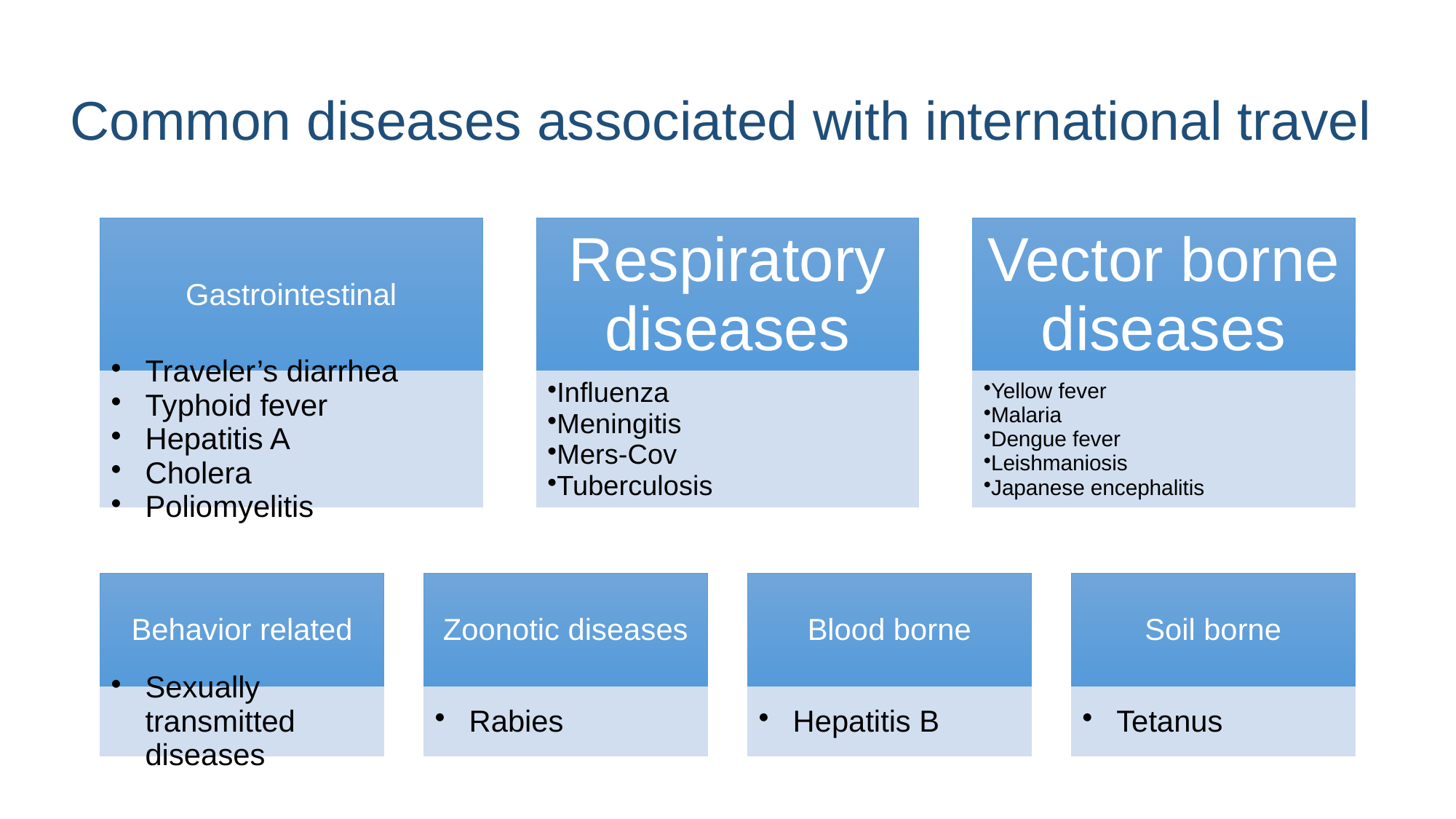

# Common diseases associated with international travel
Gastrointestinal
Traveler’s diarrhea
Respiratory diseases
Vector borne diseases
Typhoid fever
Hepatitis A
Cholera
Poliomyelitis
Yellow fever
Influenza
Meningitis
Mers-Cov
Tuberculosis
Malaria
Dengue fever
Leishmaniosis
Japanese encephalitis
Soil borne
Tetanus
Behavior related
Zoonotic diseases
Blood borne
Sexually transmitted diseases
Rabies
Hepatitis B